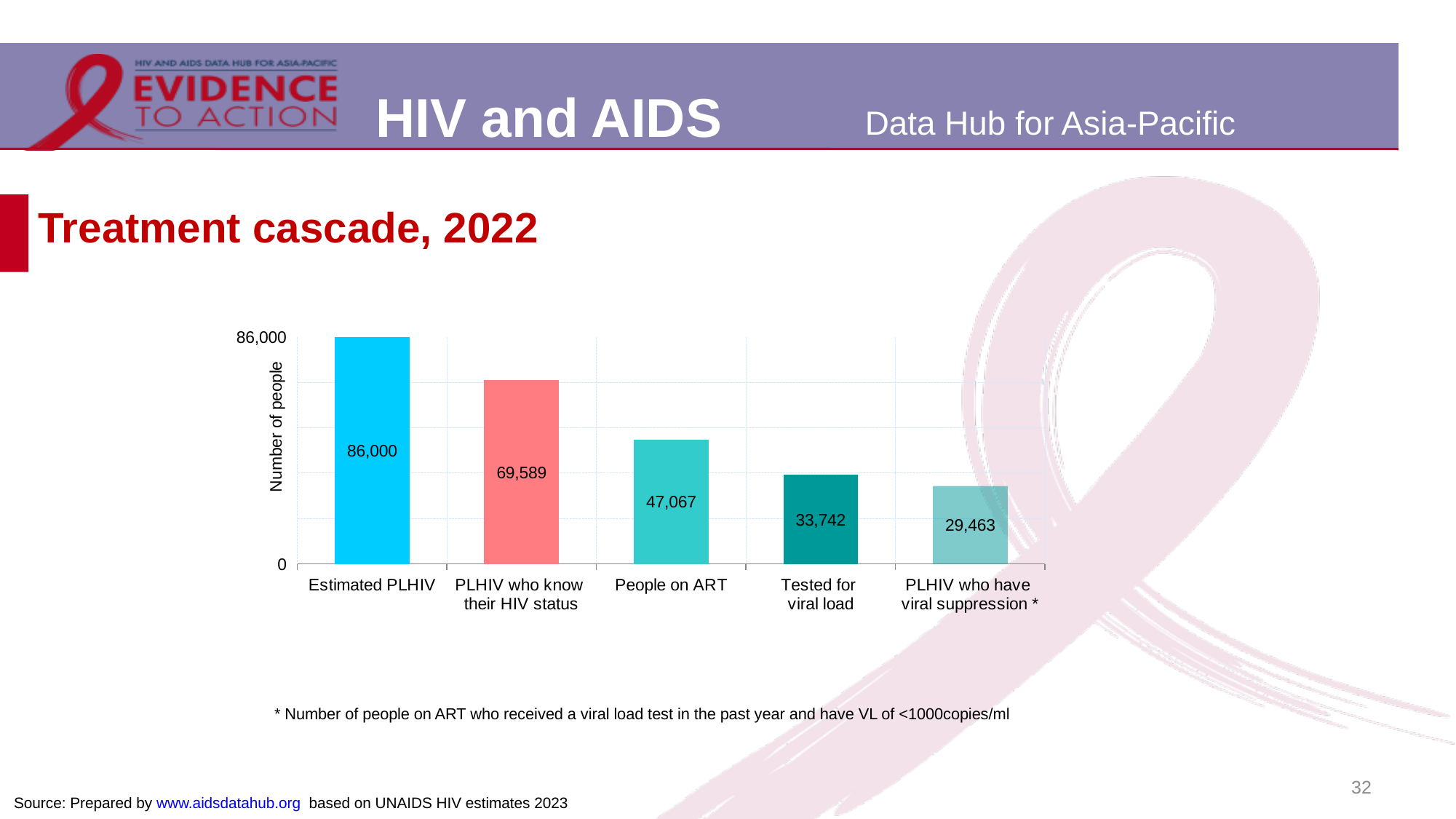

# Treatment cascade, 2022

### Chart

| Category |  |  |  |
|---|---|---|---|
| Estimated PLHIV | None | None | 86000.0 |
| PLHIV who know
their HIV status | None | None | 69589.0 |
| People on ART | None | None | 47067.0 |
| Tested for
viral load | None | None | 33742.0 |
| PLHIV who have
viral suppression * | None | None | 29463.0 |
* Number of people on ART who received a viral load test in the past year and have VL of <1000copies/ml
32
Source: Prepared by www.aidsdatahub.org  based on UNAIDS HIV estimates 2023